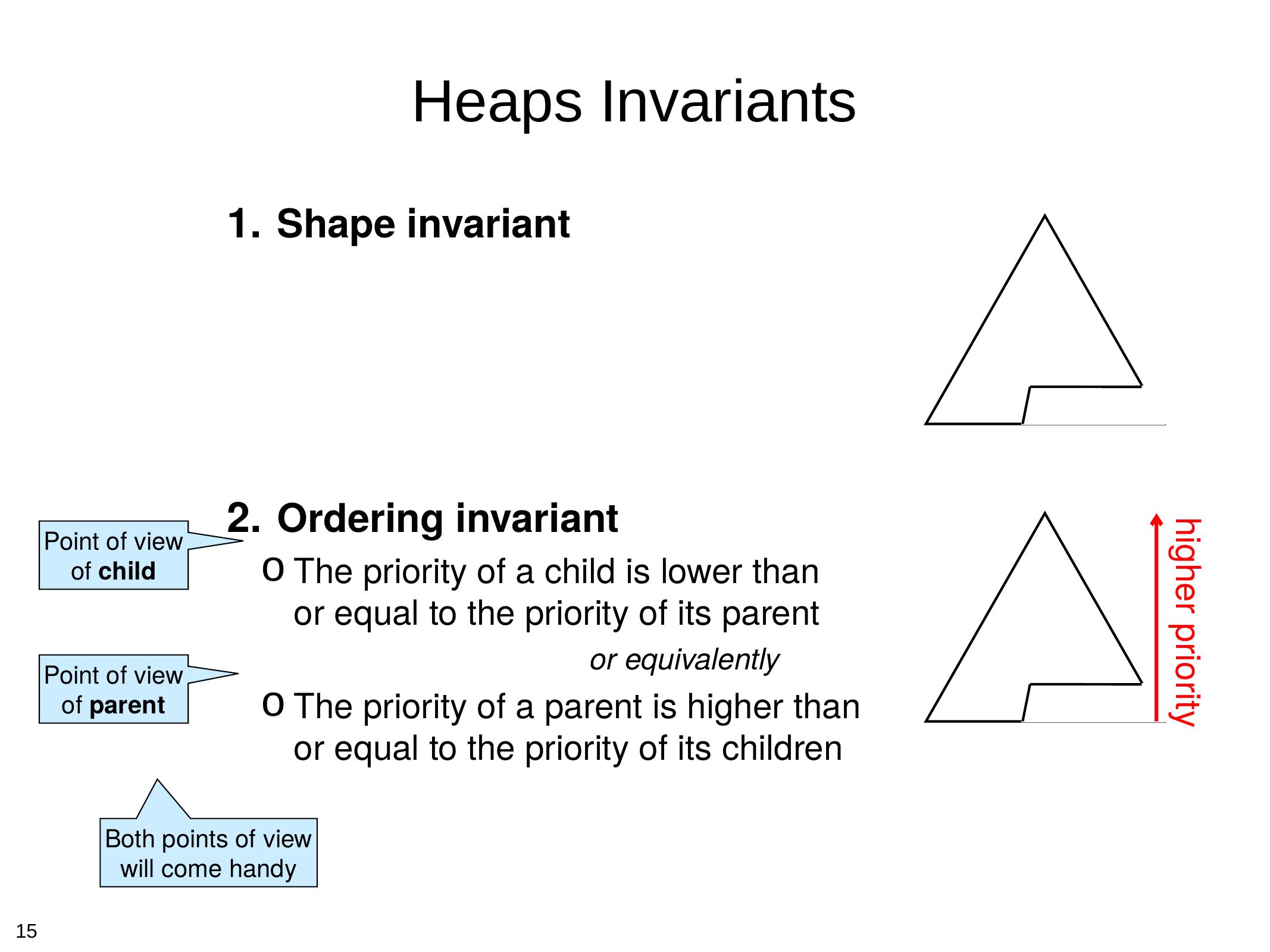

# Heaps Invariants
Shape invariant

Ordering invariant
The priority of a child is lower than
or equal to the priority of its parent
				or equivalently
The priority of a parent is higher than
or equal to the priority of its children

Point of view
of child
higher priority
Point of view
of parent

Both points of view
will come handy
15